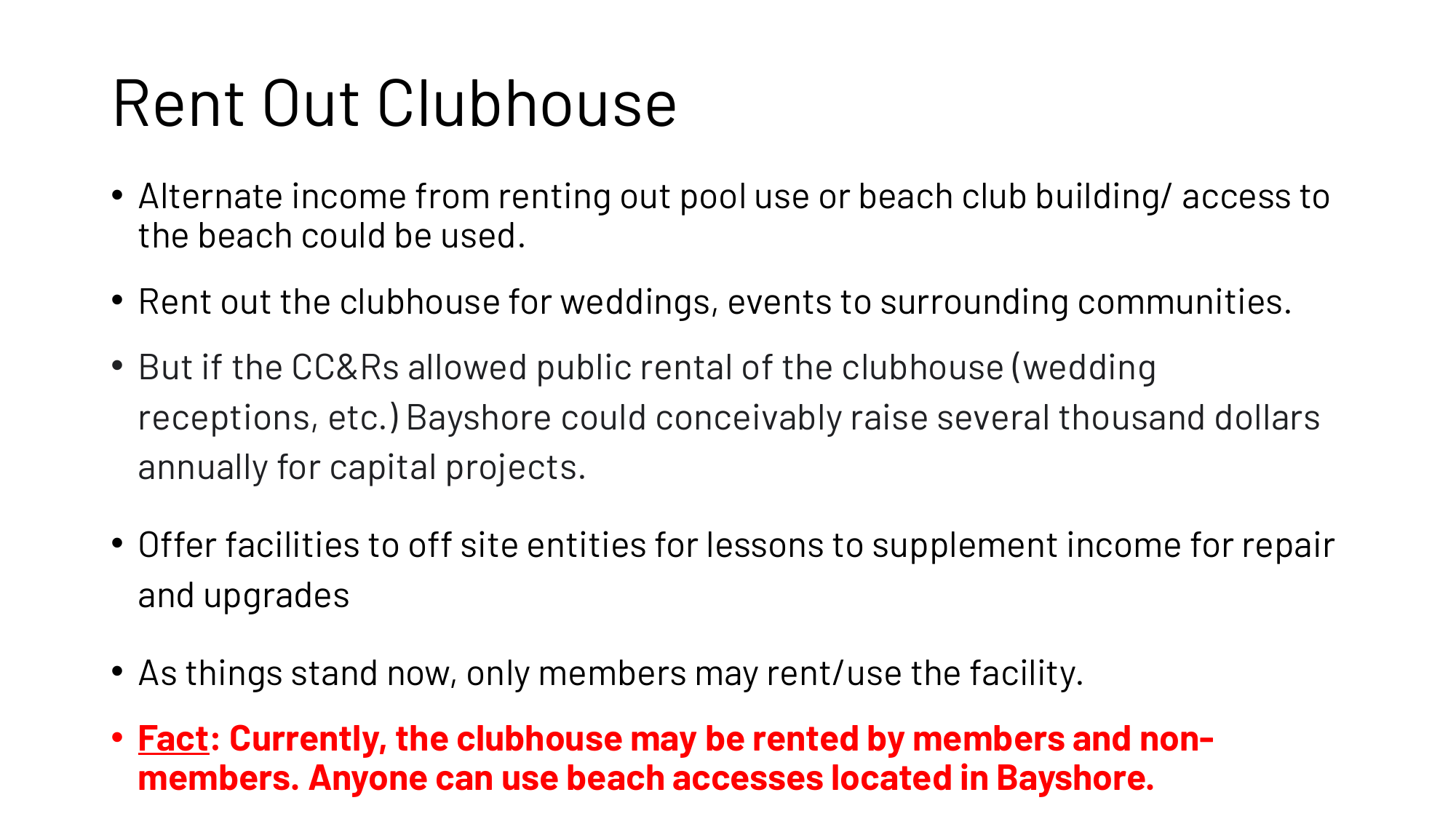

# Rent Out Clubhouse
Alternate income from renting out pool use or beach club building/ access to the beach could be used.
Rent out the clubhouse for weddings, events to surrounding communities.
But if the CC&Rs allowed public rental of the clubhouse (wedding receptions, etc.) Bayshore could conceivably raise several thousand dollars annually for capital projects.
Offer facilities to off site entities for lessons to supplement income for repair and upgrades
As things stand now, only members may rent/use the facility.
Fact: Currently, the clubhouse may be rented by members and non-members. Anyone can use beach accesses located in Bayshore.